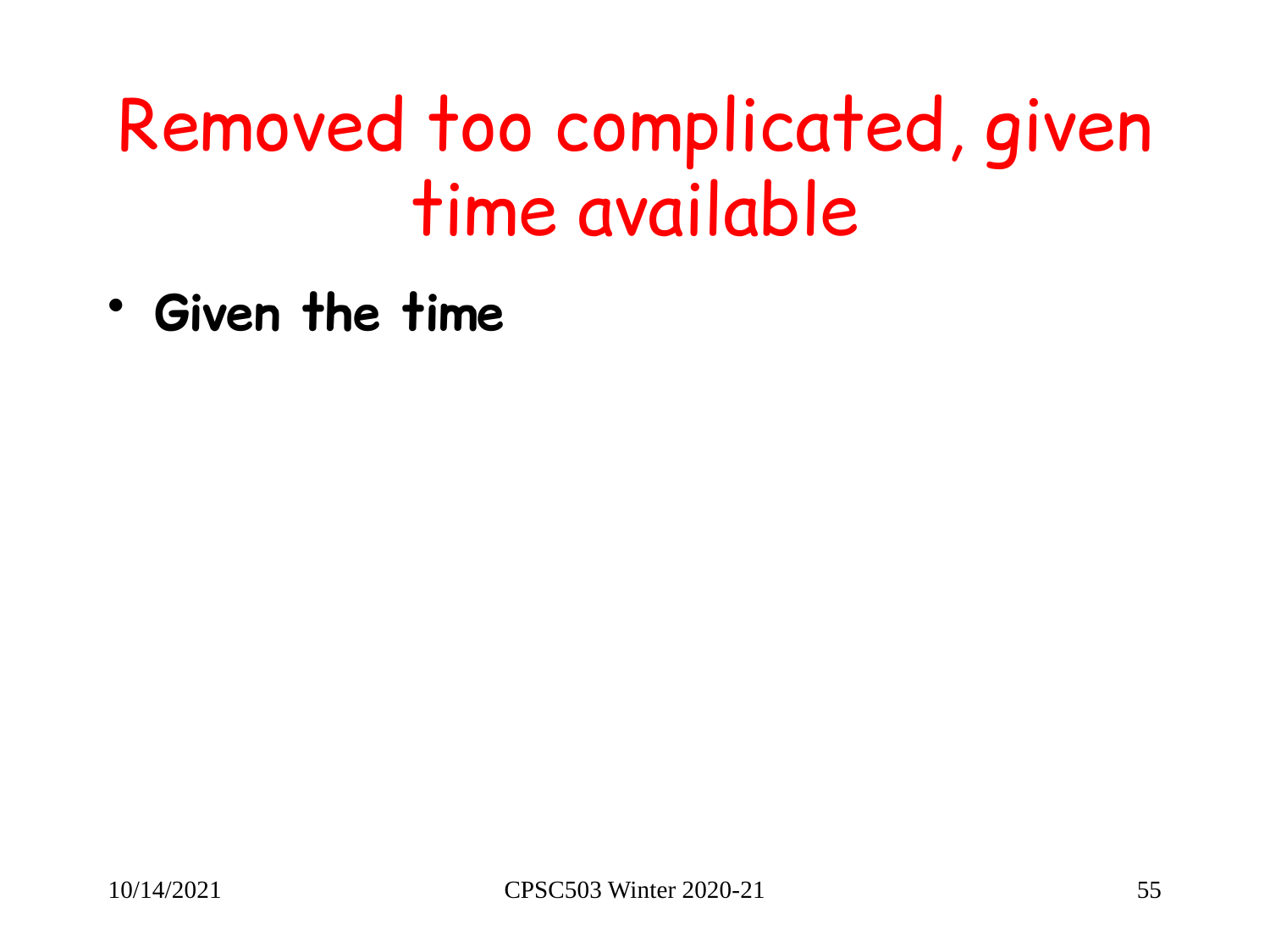

# Removed too complicated, given time available
Given the time
10/14/2021
CPSC503 Winter 2020-21
55